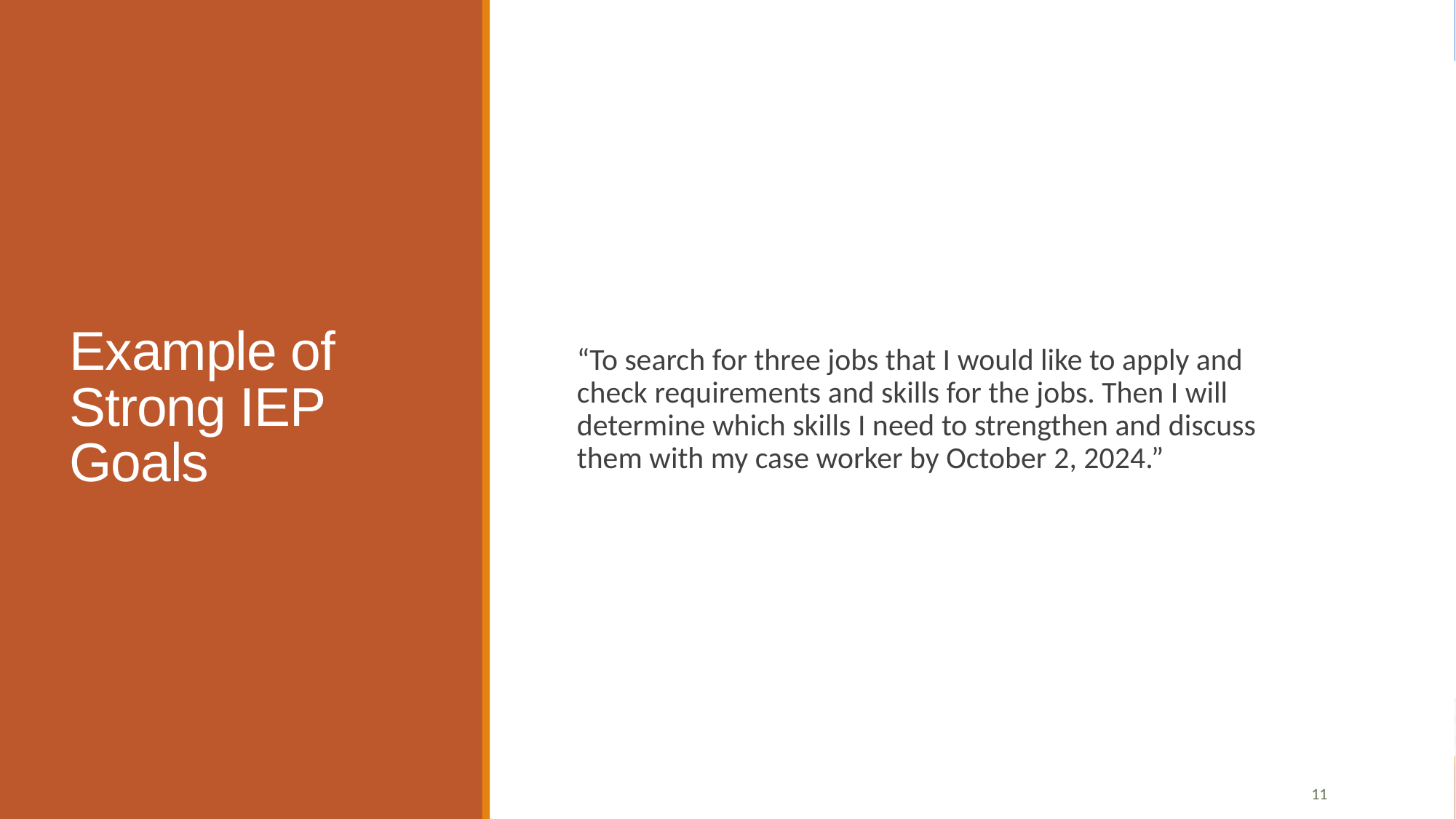

# Example of Strong IEP Goals
“To search for three jobs that I would like to apply and check requirements and skills for the jobs. Then I will determine which skills I need to strengthen and discuss them with my case worker by October 2, 2024.”
11